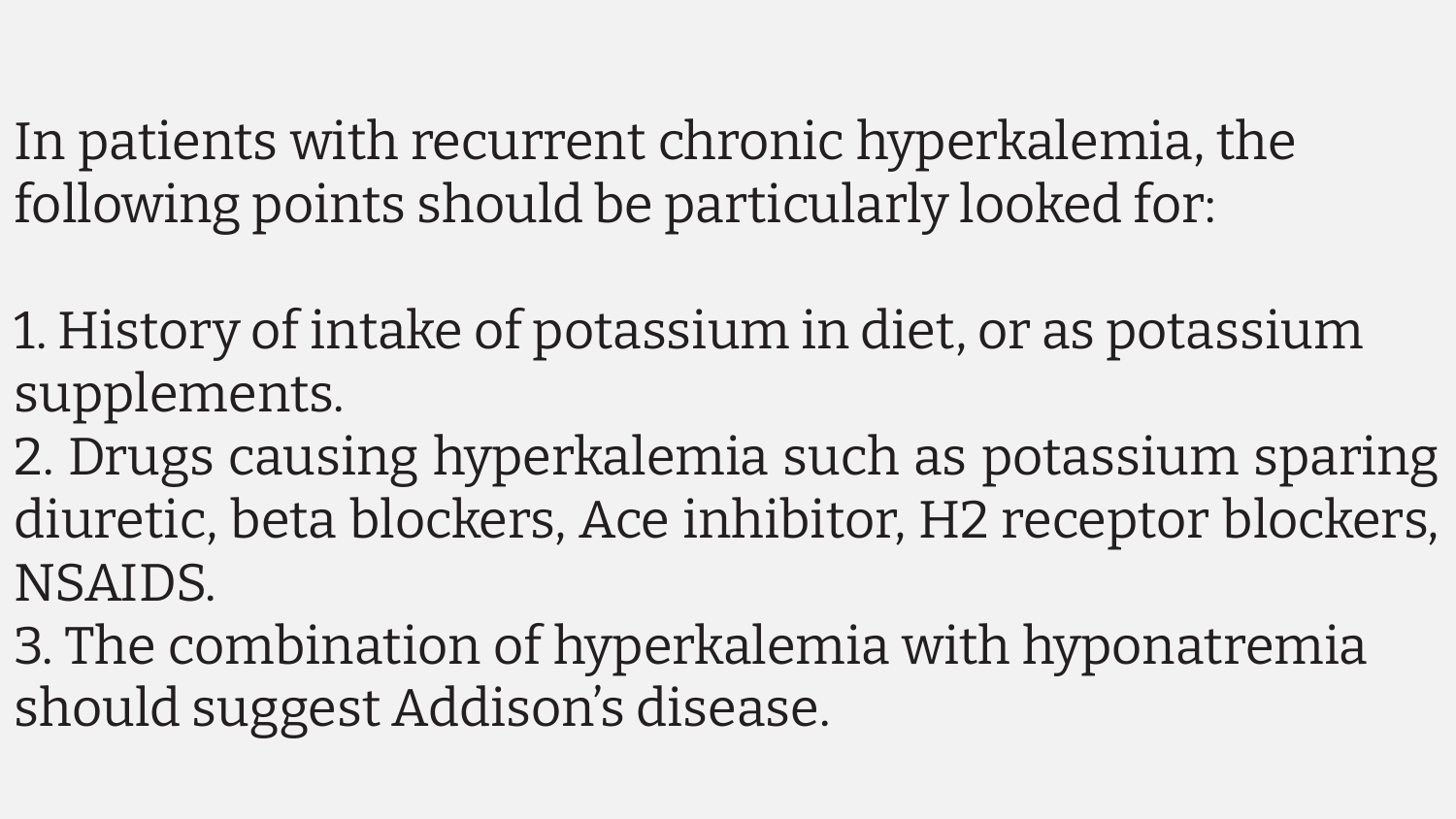

In patients with recurrent chronic hyperkalemia, the             following points should be particularly looked for:

1. History of intake of potassium in diet, or as potassium
supplements.
2. Drugs causing hyperkalemia such as potassium sparing diuretic, beta blockers, Ace inhibitor, H2 receptor blockers, NSAIDS.
3. The combination of hyperkalemia with hyponatremia       should suggest Addison’s disease.